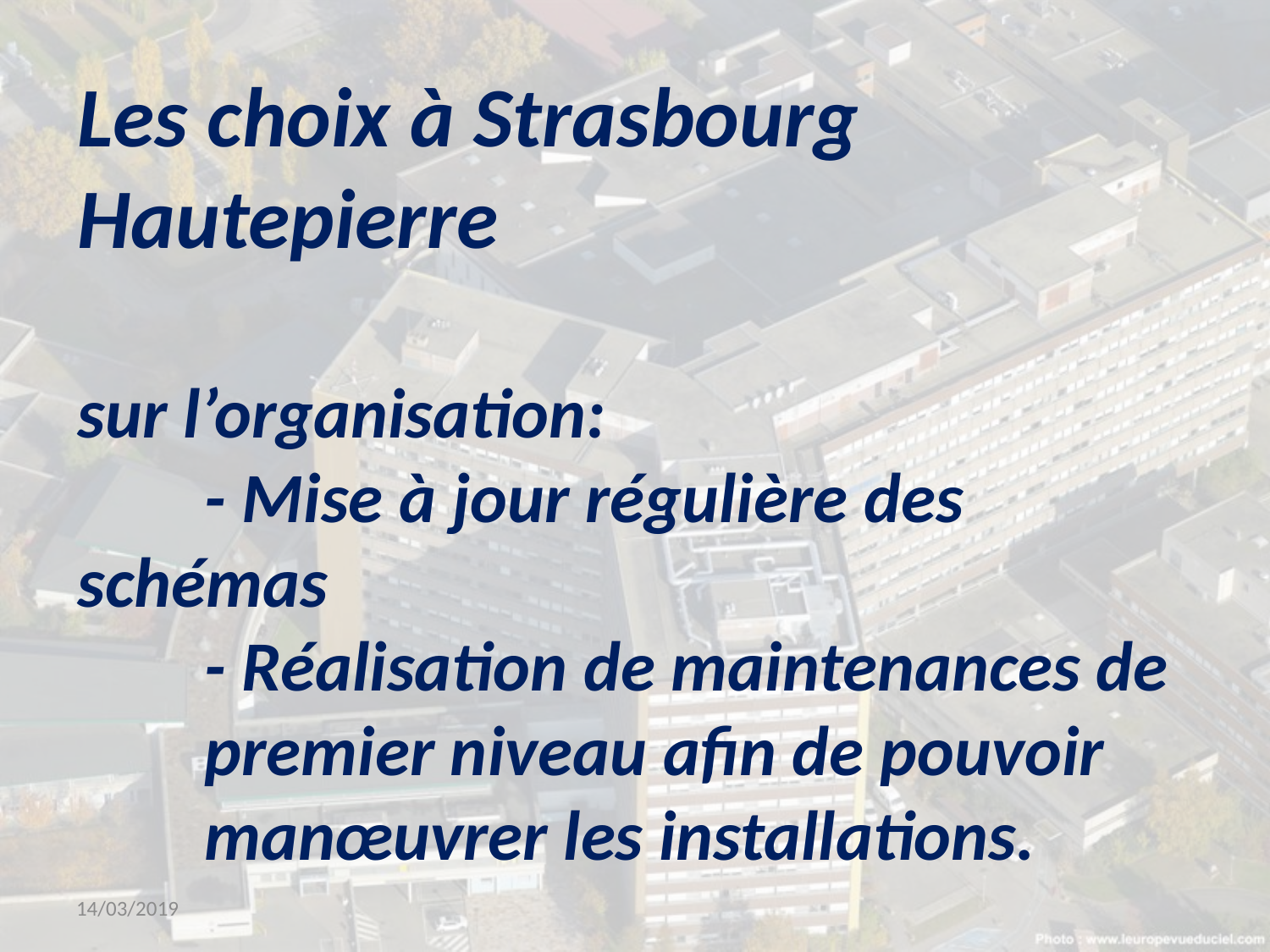

# Les choix à Strasbourg Hautepierre sur l’organisation: - Mise à jour régulière des 	schémas - Réalisation de maintenances de 	premier niveau afin de pouvoir 	manœuvrer les installations.
14/03/2019